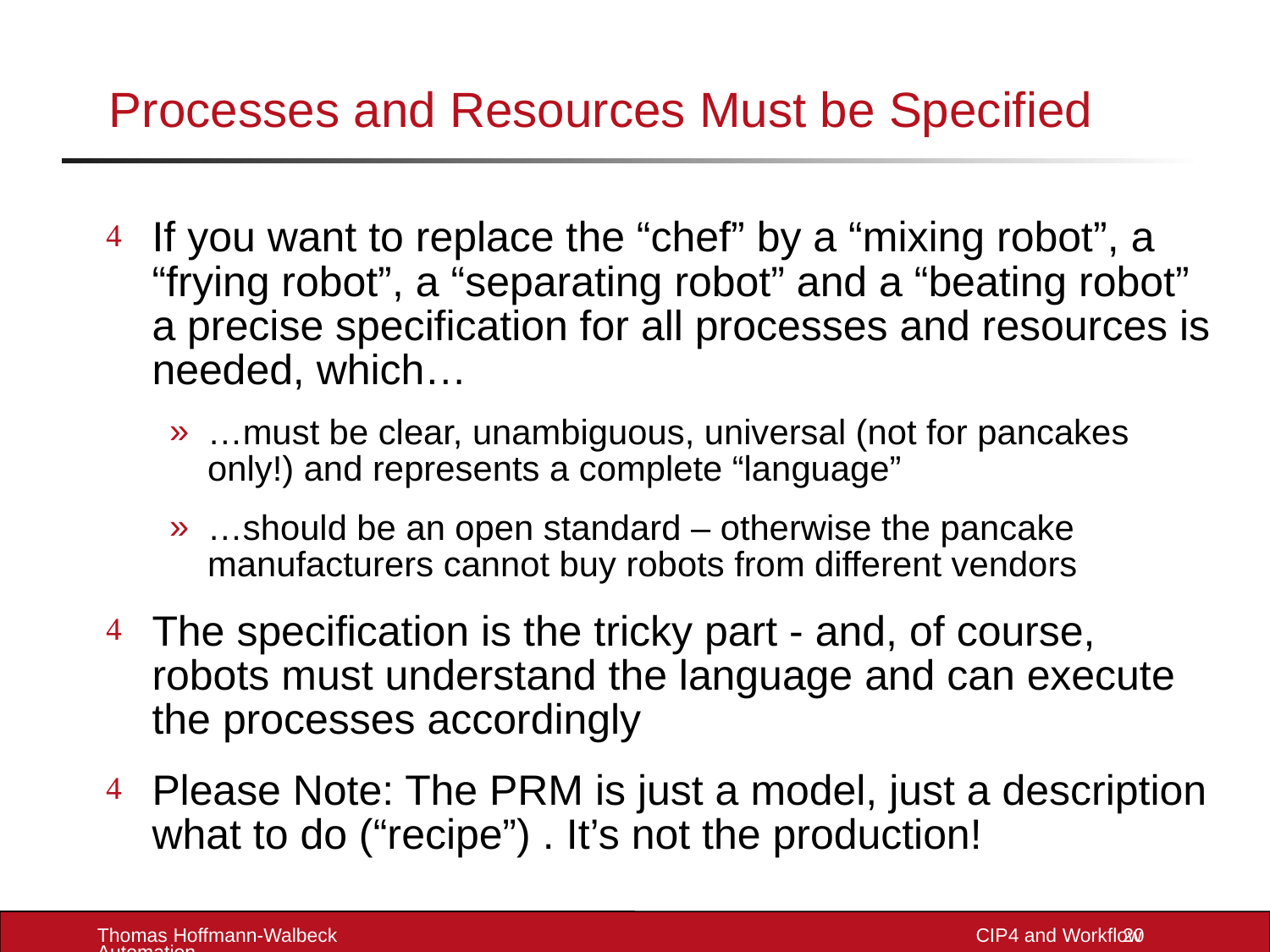

# Processes and Resources Must be Specified
If you want to replace the “chef” by a “mixing robot”, a “frying robot”, a “separating robot” and a “beating robot” a precise specification for all processes and resources is needed, which…
…must be clear, unambiguous, universal (not for pancakes only!) and represents a complete “language”
…should be an open standard – otherwise the pancake manufacturers cannot buy robots from different vendors
The specification is the tricky part - and, of course, robots must understand the language and can execute the processes accordingly
Please Note: The PRM is just a model, just a description what to do (“recipe”) . It’s not the production!